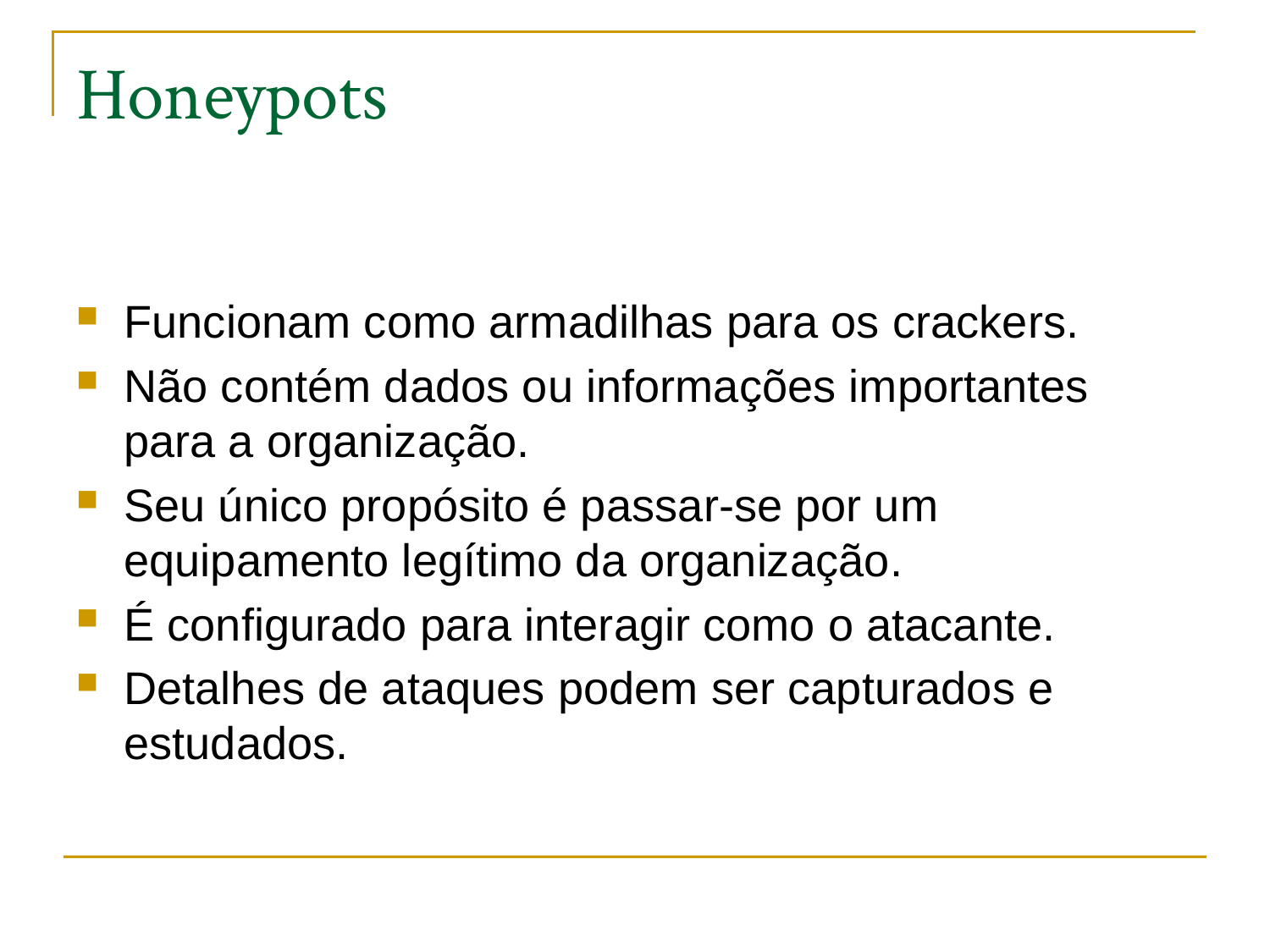

# Honeypots

Funcionam como armadilhas para os crackers.
Não contém dados ou informações importantes para a organização.
Seu único propósito é passar-se por um equipamento legítimo da organização.
É configurado para interagir como o atacante.
Detalhes de ataques podem ser capturados e estudados.